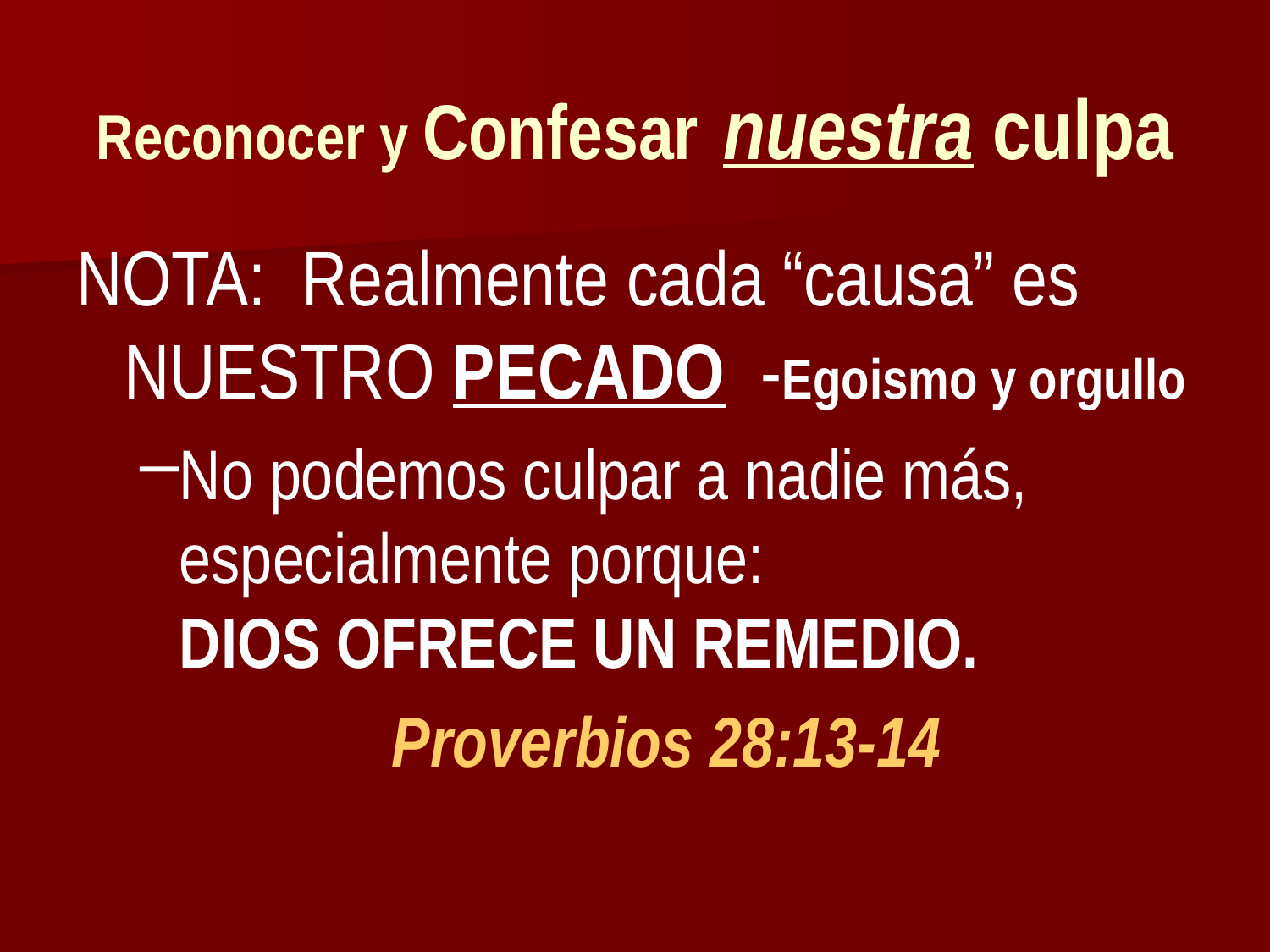

# Reconocer y Confesar nuestra culpa
NOTA:  Realmente cada “causa” es NUESTRO PECADO  -Egoismo y orgullo
No podemos culpar a nadie más, especialmente porque: 			DIOS OFRECE UN REMEDIO.
Proverbios 28:13-14